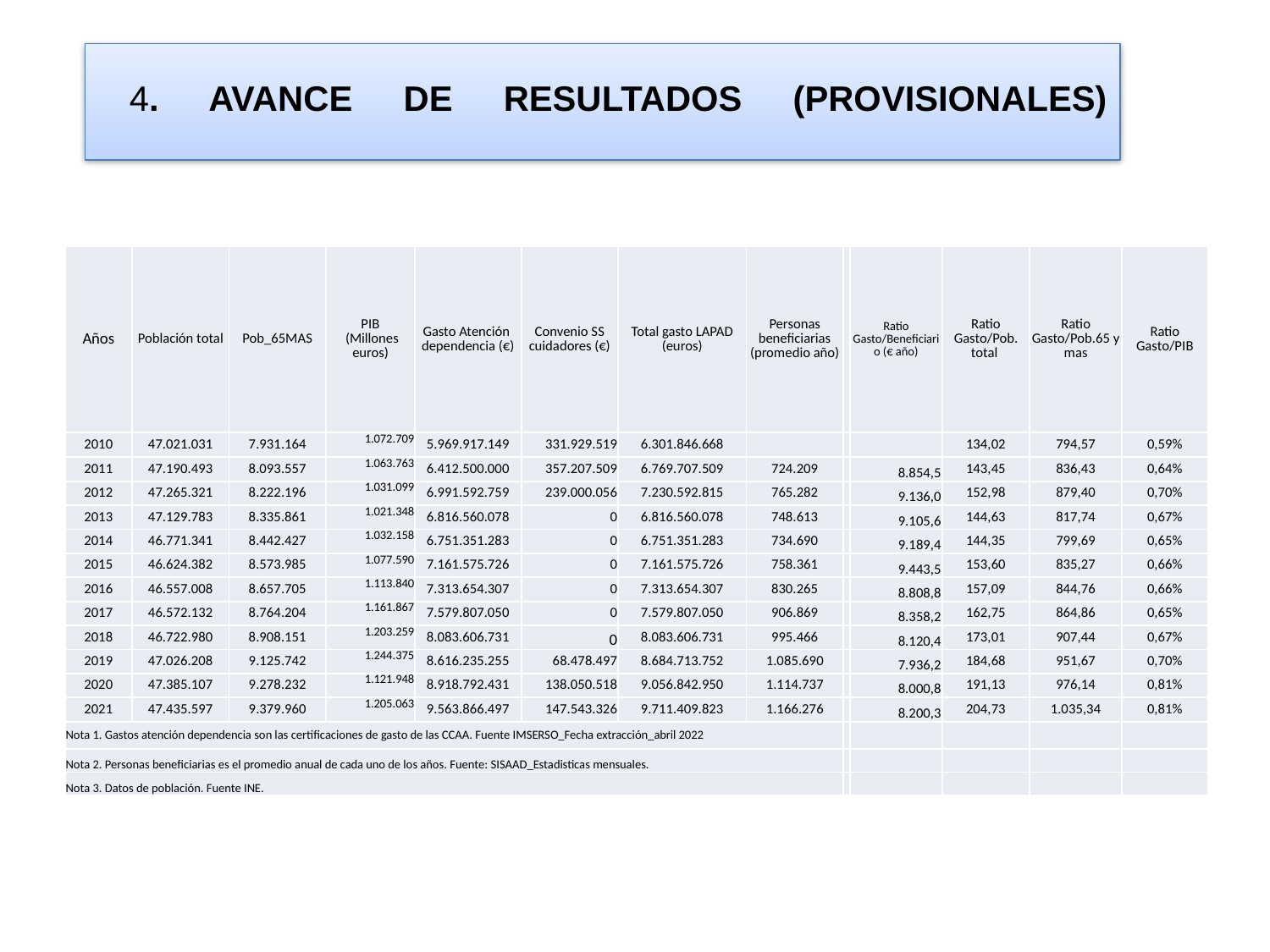

# 4. AVANCE DE RESULTADOS (PROVISIONALES)
| Años | Población total | Pob\_65MAS | PIB (Millones euros) | Gasto Atención dependencia (€) | Convenio SS cuidadores (€) | Total gasto LAPAD (euros) | Personas beneficiarias (promedio año) |  | Ratio Gasto/Beneficiario (€ año) | Ratio Gasto/Pob. total | Ratio Gasto/Pob.65 y mas | Ratio Gasto/PIB |
| --- | --- | --- | --- | --- | --- | --- | --- | --- | --- | --- | --- | --- |
| 2010 | 47.021.031 | 7.931.164 | 1.072.709 | 5.969.917.149 | 331.929.519 | 6.301.846.668 |  |  |  | 134,02 | 794,57 | 0,59% |
| 2011 | 47.190.493 | 8.093.557 | 1.063.763 | 6.412.500.000 | 357.207.509 | 6.769.707.509 | 724.209 |  | 8.854,5 | 143,45 | 836,43 | 0,64% |
| 2012 | 47.265.321 | 8.222.196 | 1.031.099 | 6.991.592.759 | 239.000.056 | 7.230.592.815 | 765.282 |  | 9.136,0 | 152,98 | 879,40 | 0,70% |
| 2013 | 47.129.783 | 8.335.861 | 1.021.348 | 6.816.560.078 | 0 | 6.816.560.078 | 748.613 |  | 9.105,6 | 144,63 | 817,74 | 0,67% |
| 2014 | 46.771.341 | 8.442.427 | 1.032.158 | 6.751.351.283 | 0 | 6.751.351.283 | 734.690 |  | 9.189,4 | 144,35 | 799,69 | 0,65% |
| 2015 | 46.624.382 | 8.573.985 | 1.077.590 | 7.161.575.726 | 0 | 7.161.575.726 | 758.361 |  | 9.443,5 | 153,60 | 835,27 | 0,66% |
| 2016 | 46.557.008 | 8.657.705 | 1.113.840 | 7.313.654.307 | 0 | 7.313.654.307 | 830.265 |  | 8.808,8 | 157,09 | 844,76 | 0,66% |
| 2017 | 46.572.132 | 8.764.204 | 1.161.867 | 7.579.807.050 | 0 | 7.579.807.050 | 906.869 |  | 8.358,2 | 162,75 | 864,86 | 0,65% |
| 2018 | 46.722.980 | 8.908.151 | 1.203.259 | 8.083.606.731 | 0 | 8.083.606.731 | 995.466 |  | 8.120,4 | 173,01 | 907,44 | 0,67% |
| 2019 | 47.026.208 | 9.125.742 | 1.244.375 | 8.616.235.255 | 68.478.497 | 8.684.713.752 | 1.085.690 |  | 7.936,2 | 184,68 | 951,67 | 0,70% |
| 2020 | 47.385.107 | 9.278.232 | 1.121.948 | 8.918.792.431 | 138.050.518 | 9.056.842.950 | 1.114.737 |  | 8.000,8 | 191,13 | 976,14 | 0,81% |
| 2021 | 47.435.597 | 9.379.960 | 1.205.063 | 9.563.866.497 | 147.543.326 | 9.711.409.823 | 1.166.276 |  | 8.200,3 | 204,73 | 1.035,34 | 0,81% |
| Nota 1. Gastos atención dependencia son las certificaciones de gasto de las CCAA. Fuente IMSERSO\_Fecha extracción\_abril 2022 |  |  |  |  |  |  |  |  |  |  |  |  |
| Nota 2. Personas beneficiarias es el promedio anual de cada uno de los años. Fuente: SISAAD\_Estadisticas mensuales. |  |  |  |  |  |  |  |  |  |  |  |  |
| Nota 3. Datos de población. Fuente INE. |  |  |  |  |  |  |  |  |  |  |  |  |